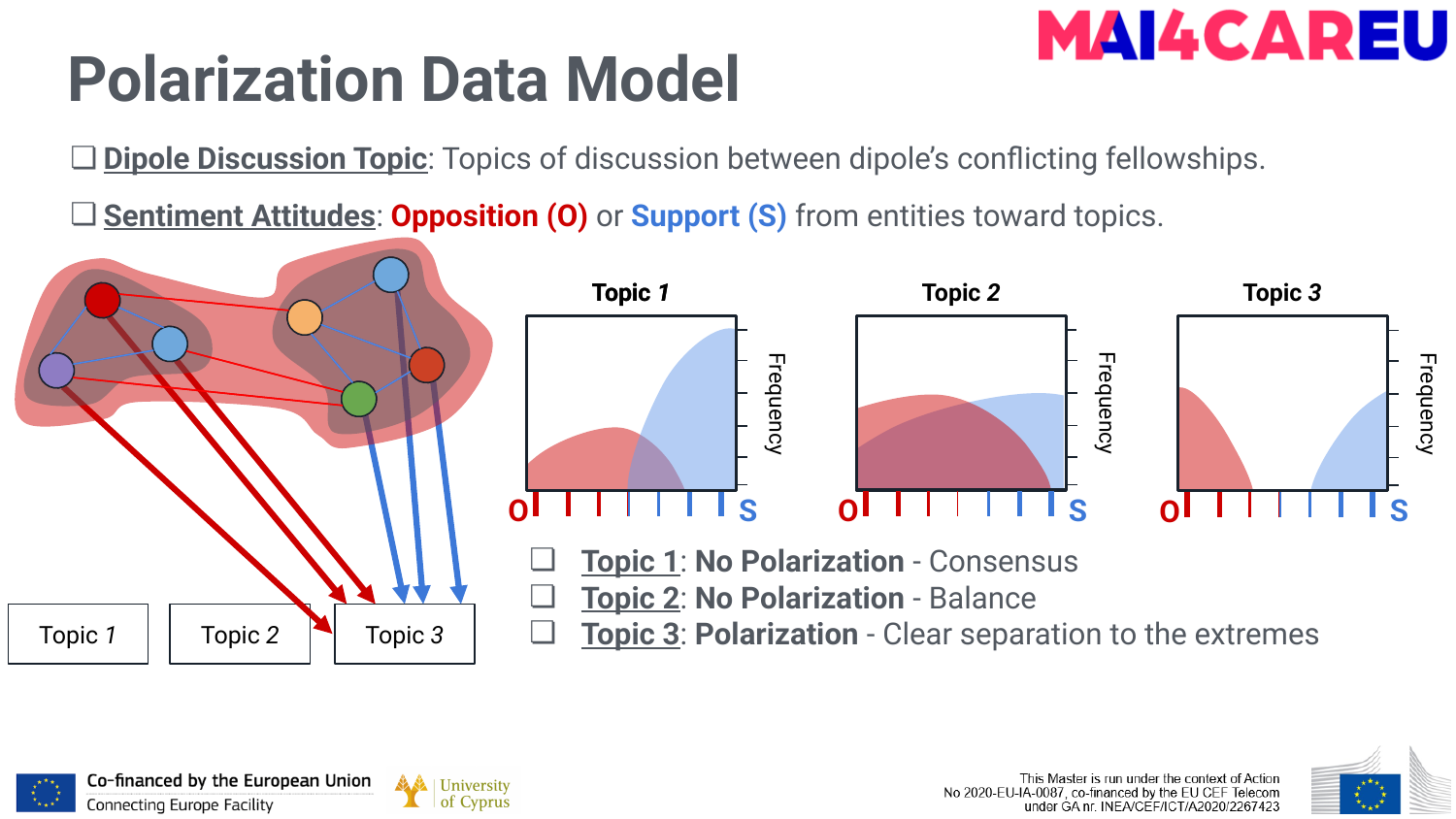

# Polarization Data Model
Dipole Discussion Topic: Topics of discussion between dipole’s conflicting fellowships.
Sentiment Attitudes: Opposition (O) or Support (S) from entities toward topics.

Topic 1
Topic 1
Topic 2
Topic 3

Frequency

S
O

Frequency
Frequency

S
O
S
O

Topic 1: No Polarization - Consensus
Topic 2: No Polarization - Balance
Topic 3: Polarization - Clear separation to the extremes

Topic 3

Topic 1
Topic 2